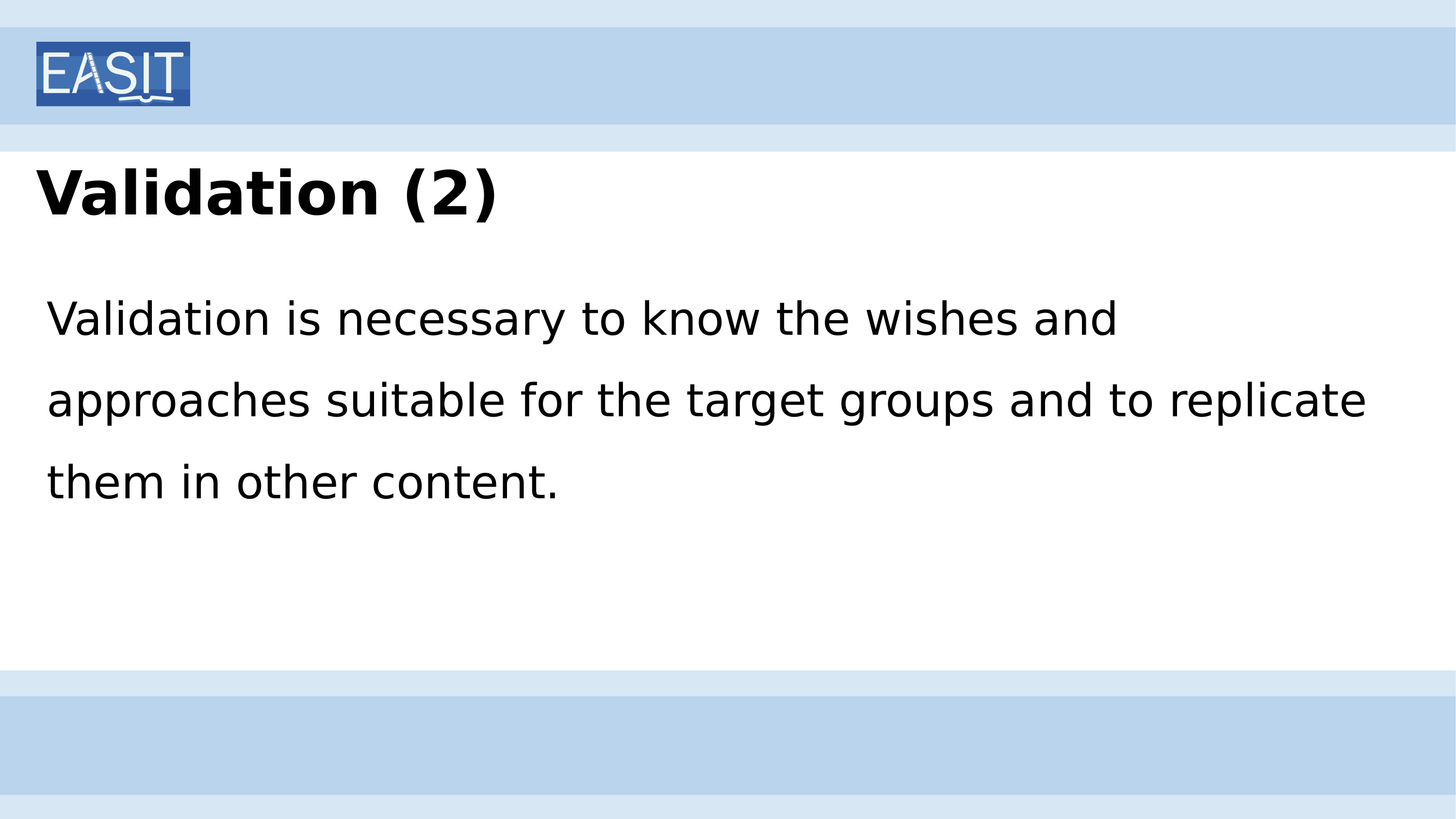

# Validation (2)
Validation is necessary to know the wishes and approaches suitable for the target groups and to replicate them in other content.